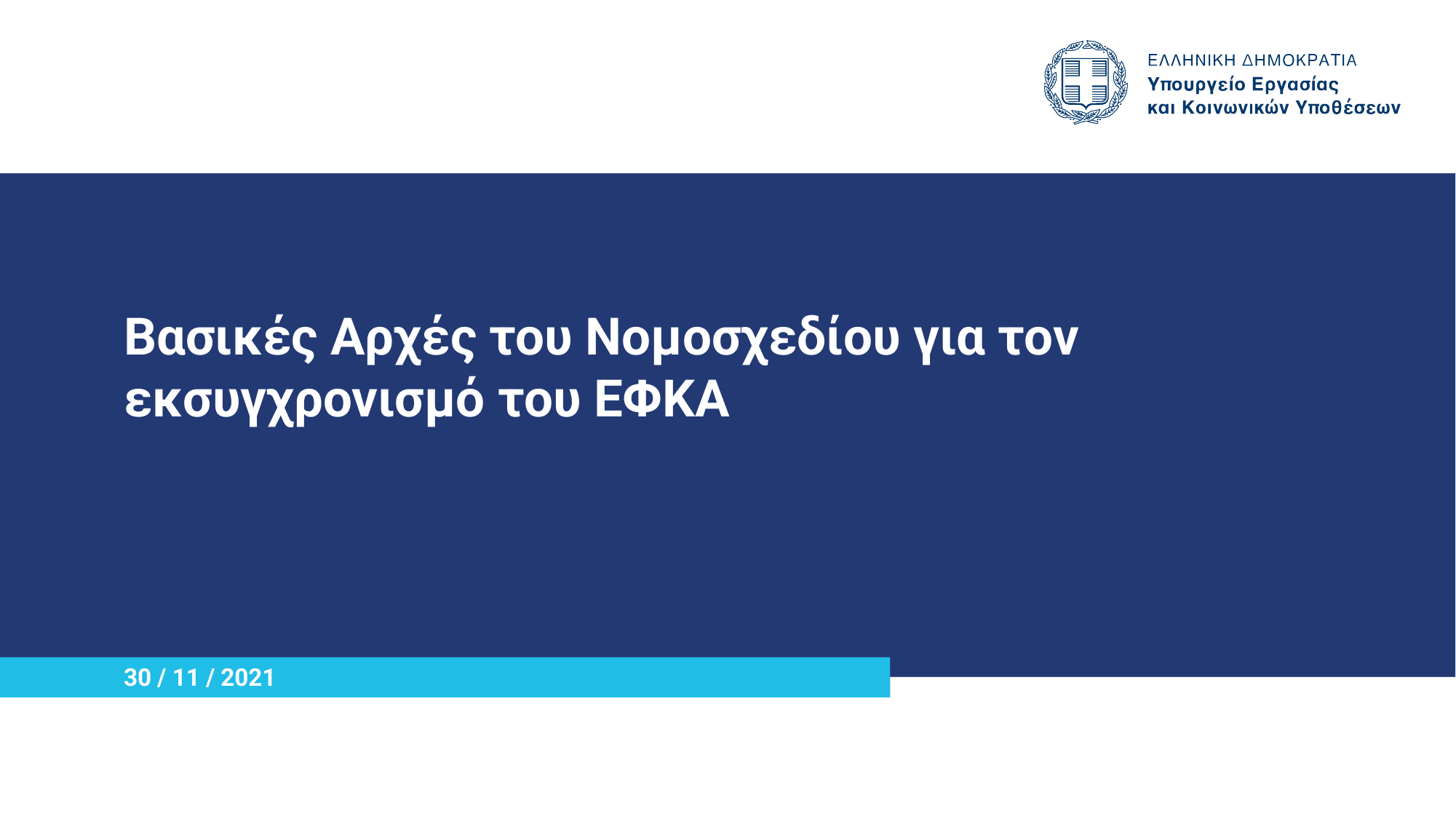

# Βασικές Αρχές του Νομοσχεδίου για τον εκσυγχρονισμό του ΕΦΚΑ
30 / 11 / 2021